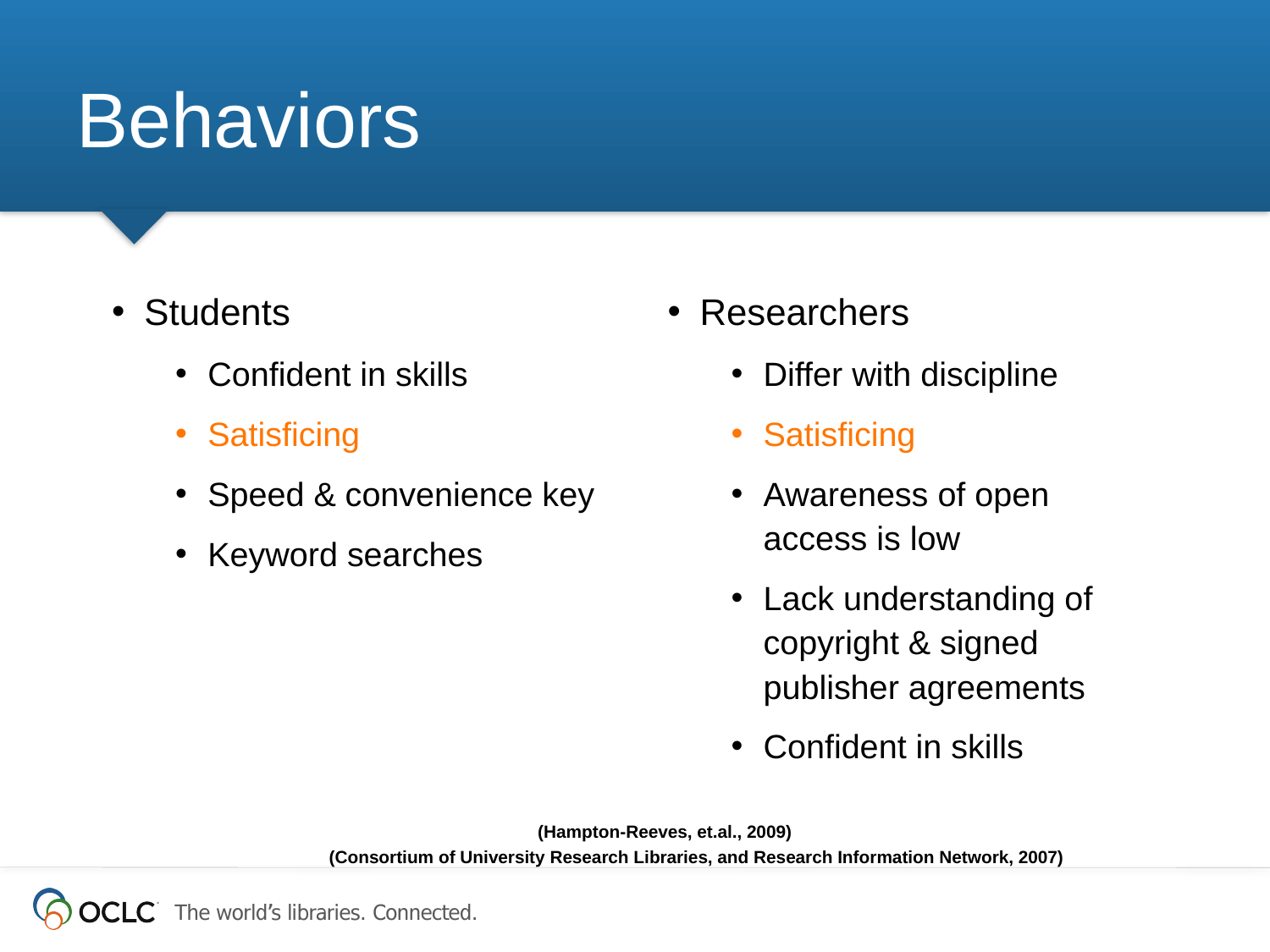

# Behaviors
Students
Confident in skills
Satisficing
Speed & convenience key
Keyword searches
Researchers
Differ with discipline
Satisficing
Awareness of open access is low
Lack understanding of copyright & signed publisher agreements
Confident in skills

(Hampton-Reeves, et.al., 2009)
(Consortium of University Research Libraries, and Research Information Network, 2007)